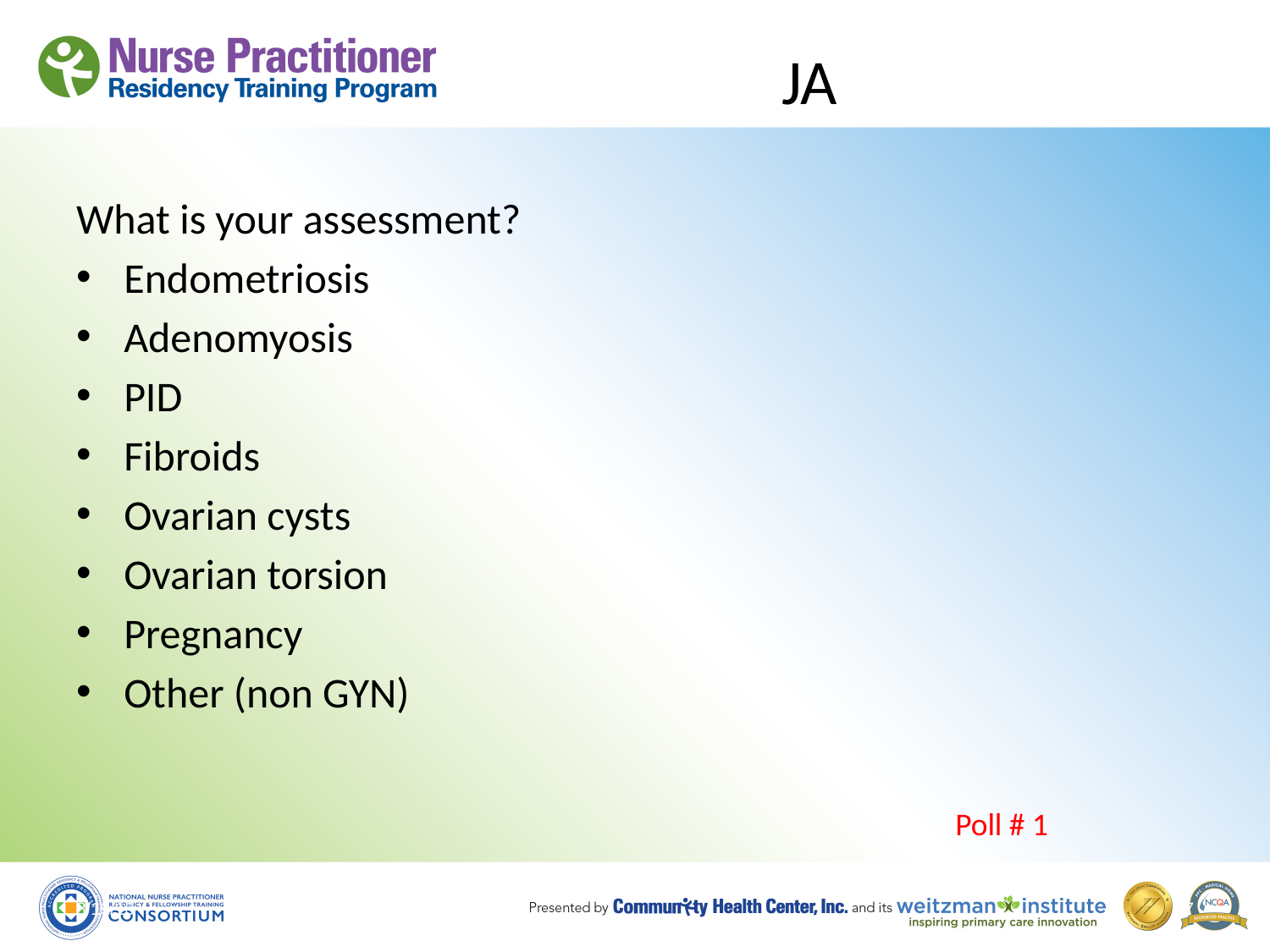

# JA
What is your assessment?
Endometriosis
Adenomyosis
PID
Fibroids
Ovarian cysts
Ovarian torsion
Pregnancy
Other (non GYN)
Poll # 1
8/19/10
47